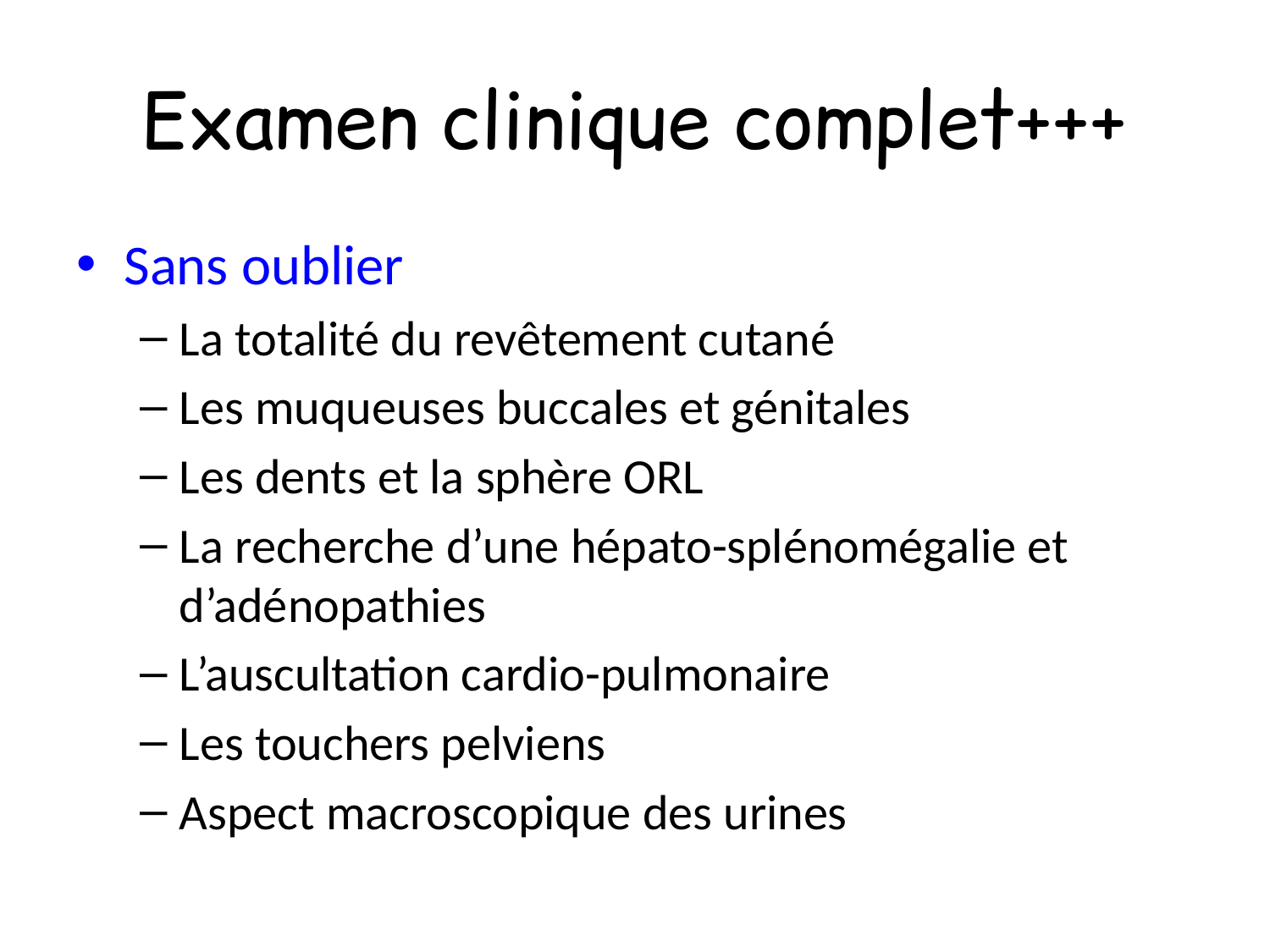

# Examen clinique complet+++
Sans oublier
La totalité du revêtement cutané
Les muqueuses buccales et génitales
Les dents et la sphère ORL
La recherche d’une hépato-splénomégalie et d’adénopathies
L’auscultation cardio-pulmonaire
Les touchers pelviens
Aspect macroscopique des urines